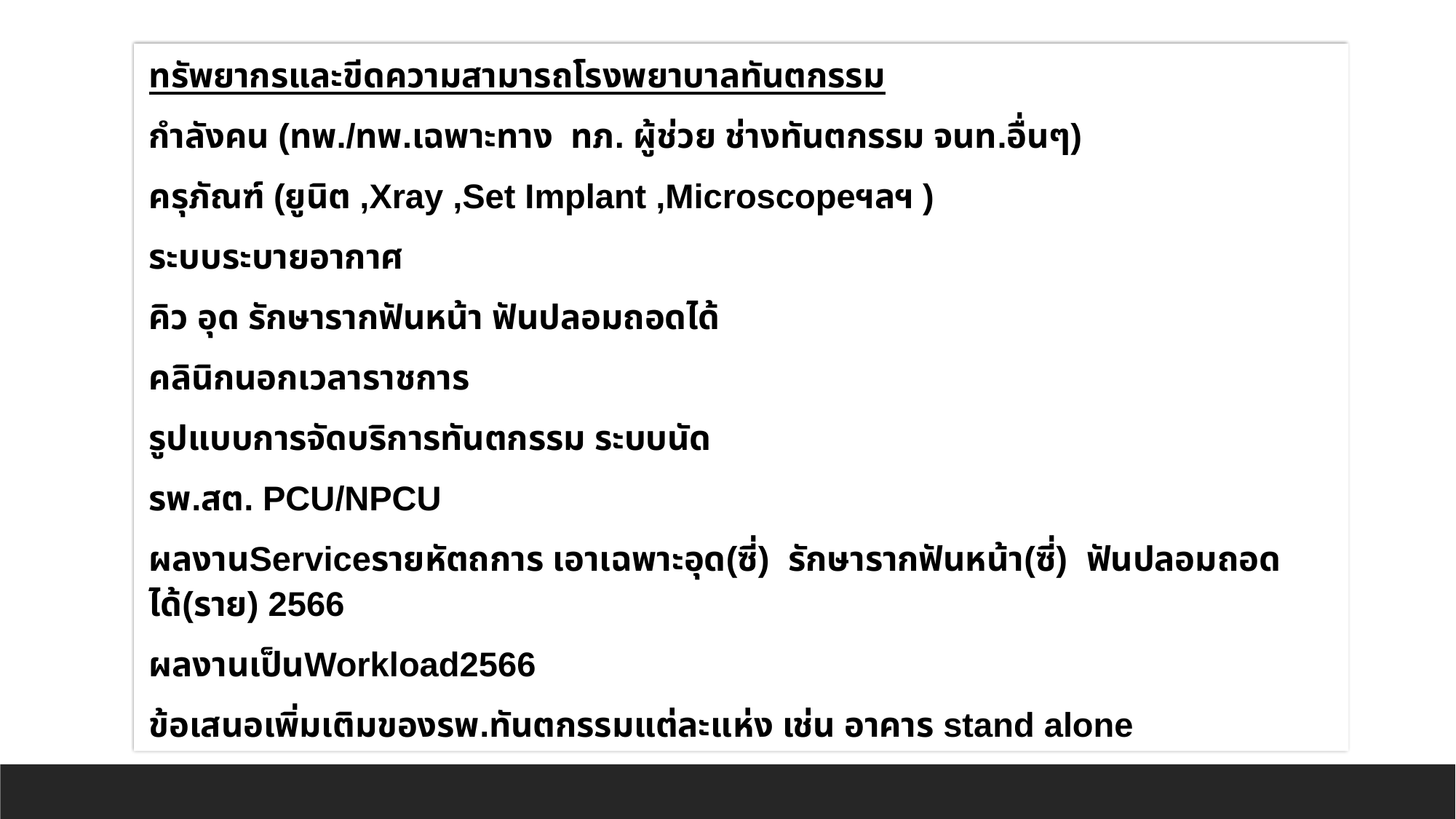

ทรัพยากรและขีดความสามารถโรงพยาบาลทันตกรรม
กำลังคน (ทพ./ทพ.เฉพาะทาง  ทภ. ผู้ช่วย ช่างทันตกรรม จนท.อื่นๆ)
ครุภัณฑ์ (ยูนิต ,Xray ,Set Implant ,Microscopeฯลฯ )
ระบบระบายอากาศ
คิว อุด รักษารากฟันหน้า ฟันปลอมถอดได้
คลินิกนอกเวลาราชการ
รูปแบบการจัดบริการทันตกรรม ระบบนัด
รพ.สต. PCU/NPCU
ผลงานServiceรายหัตถการ เอาเฉพาะอุด(ซี่)  รักษารากฟันหน้า(ซี่)  ฟันปลอมถอดได้(ราย) 2566
ผลงานเป็นWorkload2566
ข้อเสนอเพิ่มเติมของรพ.ทันตกรรมแต่ละแห่ง เช่น อาคาร stand alone